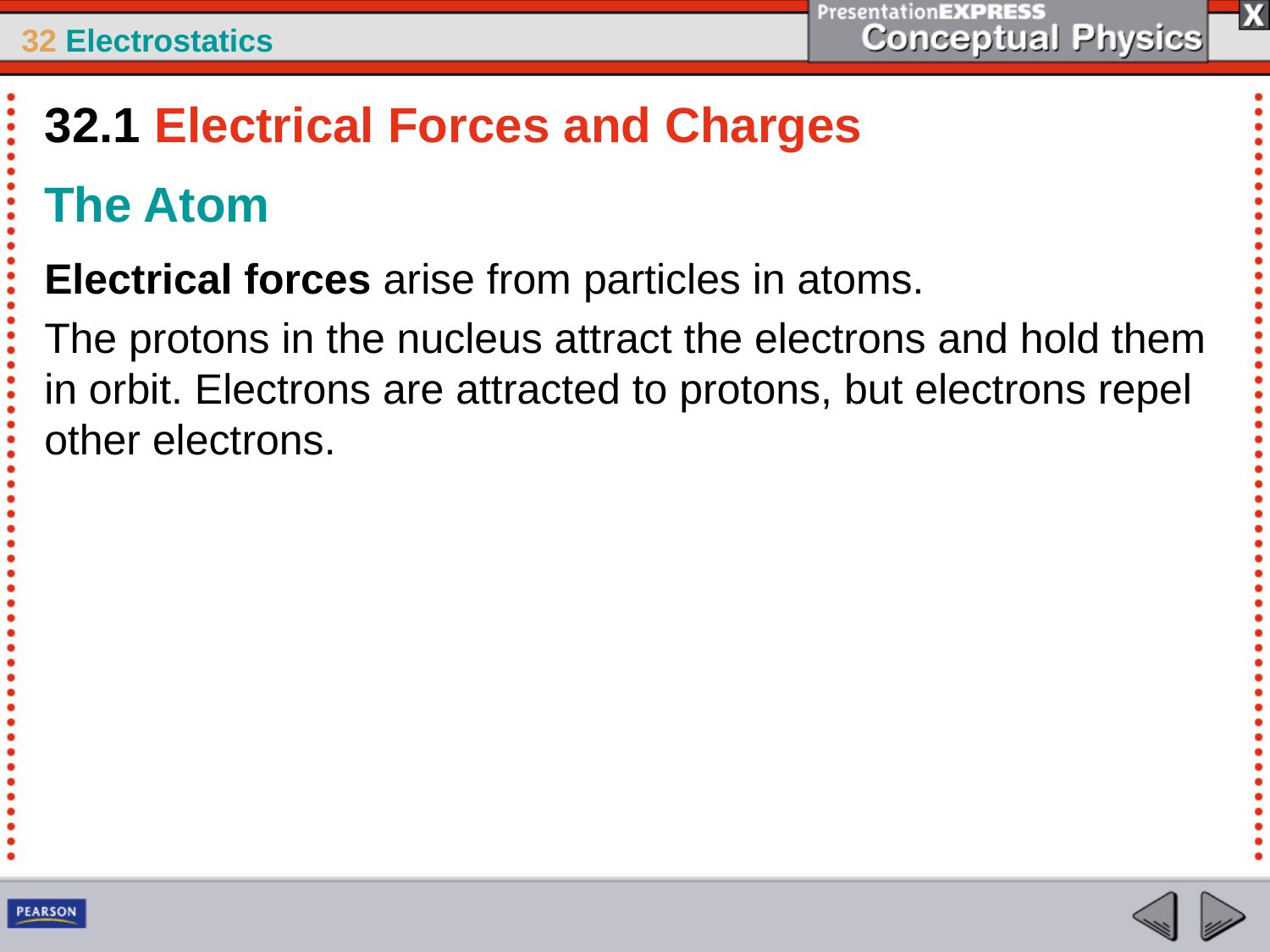

32.1 Electrical Forces and Charges
The Atom
Electrical forces arise from particles in atoms.
The protons in the nucleus attract the electrons and hold them in orbit. Electrons are attracted to protons, but electrons repel other electrons.